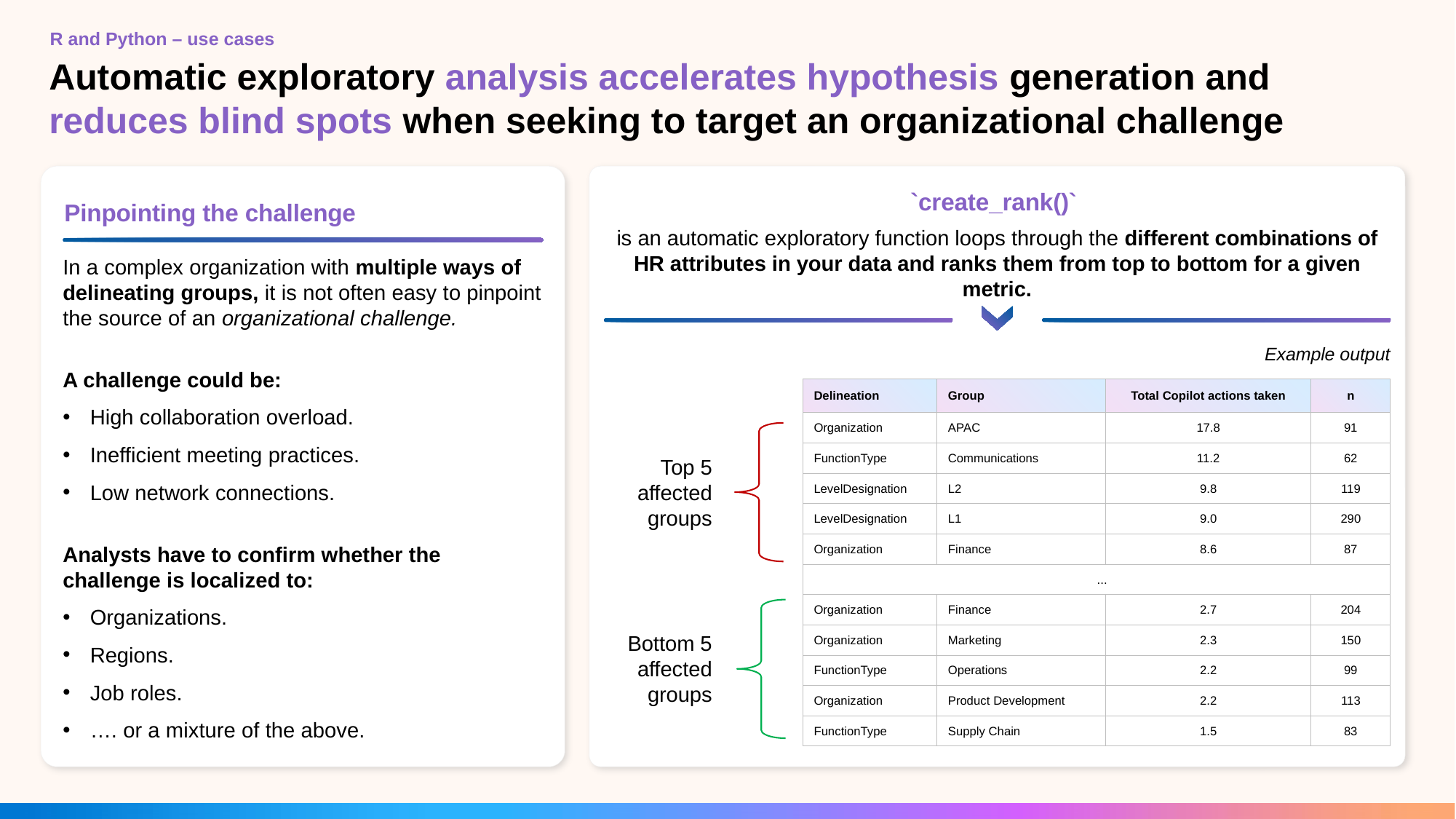

R and Python – use cases
Automatic exploratory analysis accelerates hypothesis generation and reduces blind spots when seeking to target an organizational challenge

`create_rank()`
is an automatic exploratory function loops through the different combinations of HR attributes in your data and ranks them from top to bottom for a given metric.
Pinpointing the challenge

In a complex organization with multiple ways of delineating groups, it is not often easy to pinpoint the source of an organizational challenge.
A challenge could be:
High collaboration overload.
Inefficient meeting practices.
Low network connections.
Analysts have to confirm whether the challenge is localized to:
Organizations.
Regions.
Job roles.
…. or a mixture of the above.

Example output
| Delineation | Group | Total Copilot actions taken | n |
| --- | --- | --- | --- |
| Organization | APAC | 17.8 | 91 |
| FunctionType | Communications | 11.2 | 62 |
| LevelDesignation | L2 | 9.8 | 119 |
| LevelDesignation | L1 | 9.0 | 290 |
| Organization | Finance | 8.6 | 87 |
| ... |  |  |  |
| Organization | Finance | 2.7 | 204 |
| Organization | Marketing | 2.3 | 150 |
| FunctionType | Operations | 2.2 | 99 |
| Organization | Product Development | 2.2 | 113 |
| FunctionType | Supply Chain | 1.5 | 83 |

Top 5 affected groups

Bottom 5 affected groups